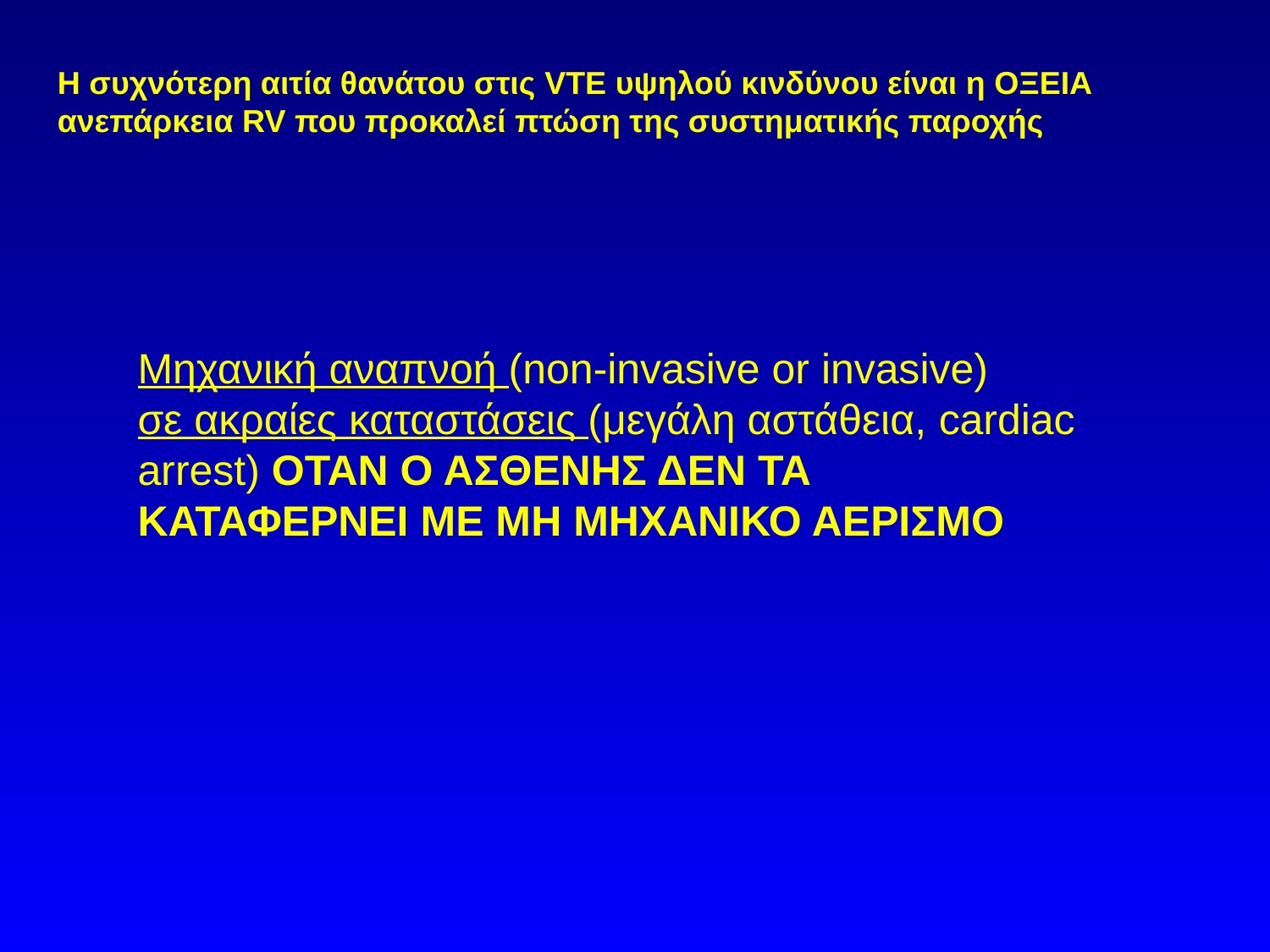

Η συχνότερη αιτία θανάτου στις VTE υψηλού κινδύνου είναι η ΟΞΕΙΑ ανεπάρκεια RV που προκαλεί πτώση της συστηματικής παροχής
Μηχανική αναπνοή (non-invasive or invasive)
σε ακραίες καταστάσεις (μεγάλη αστάθεια, cardiac
arrest) ΟΤΑΝ Ο ΑΣΘΕΝΗΣ ΔΕΝ ΤΑ
ΚΑΤΑΦΕΡΝΕΙ ΜΕ ΜΗ ΜΗΧΑΝΙΚΟ ΑΕΡΙΣΜΟ